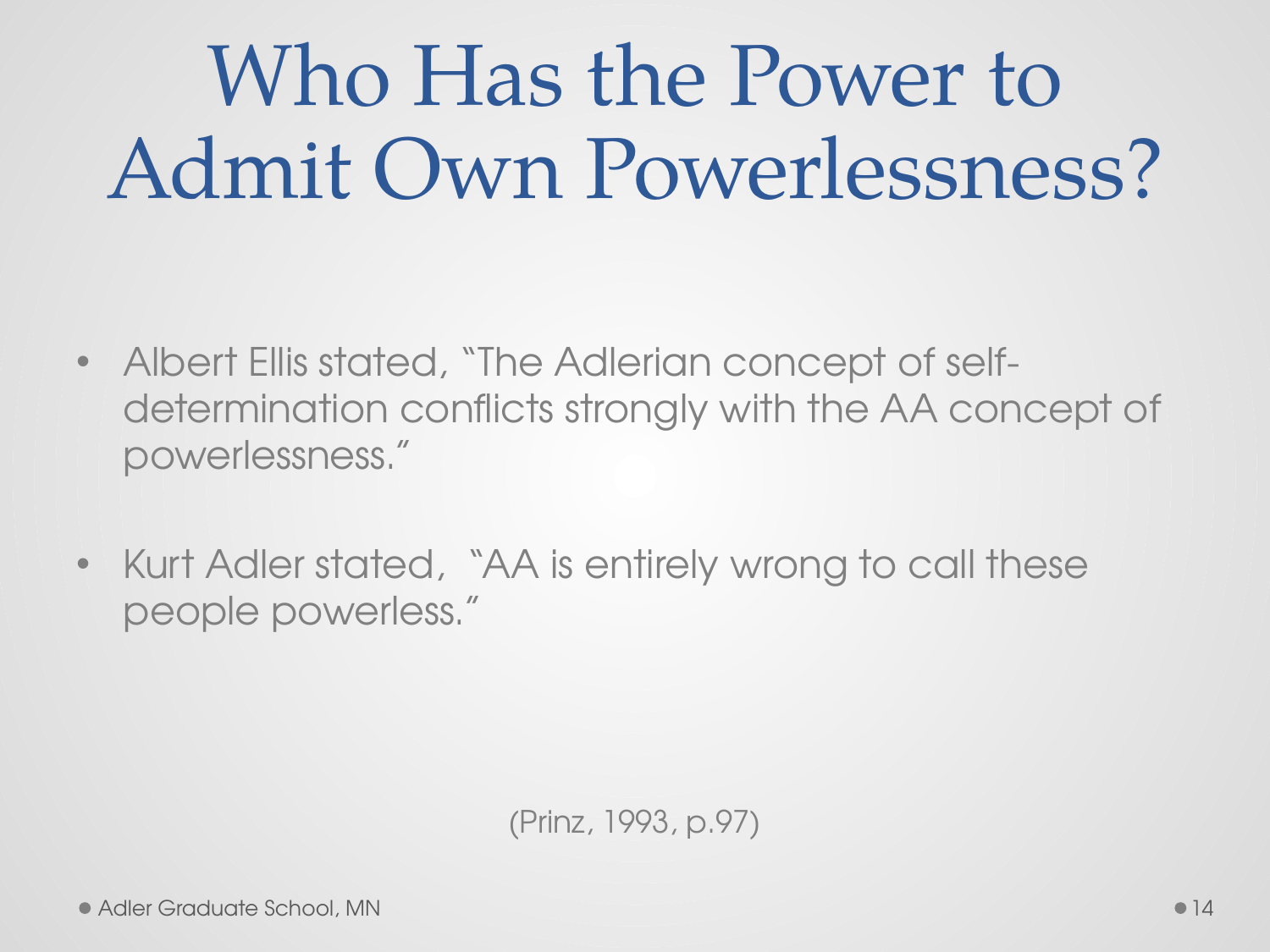

# Who Has the Power to Admit Own Powerlessness?

Albert Ellis stated, “The Adlerian concept of self-determination conflicts strongly with the AA concept of powerlessness.”

Kurt Adler stated,  “AA is entirely wrong to call these people powerless.”

(Prinz, 1993, p.97)
Adler Graduate School, MN
14